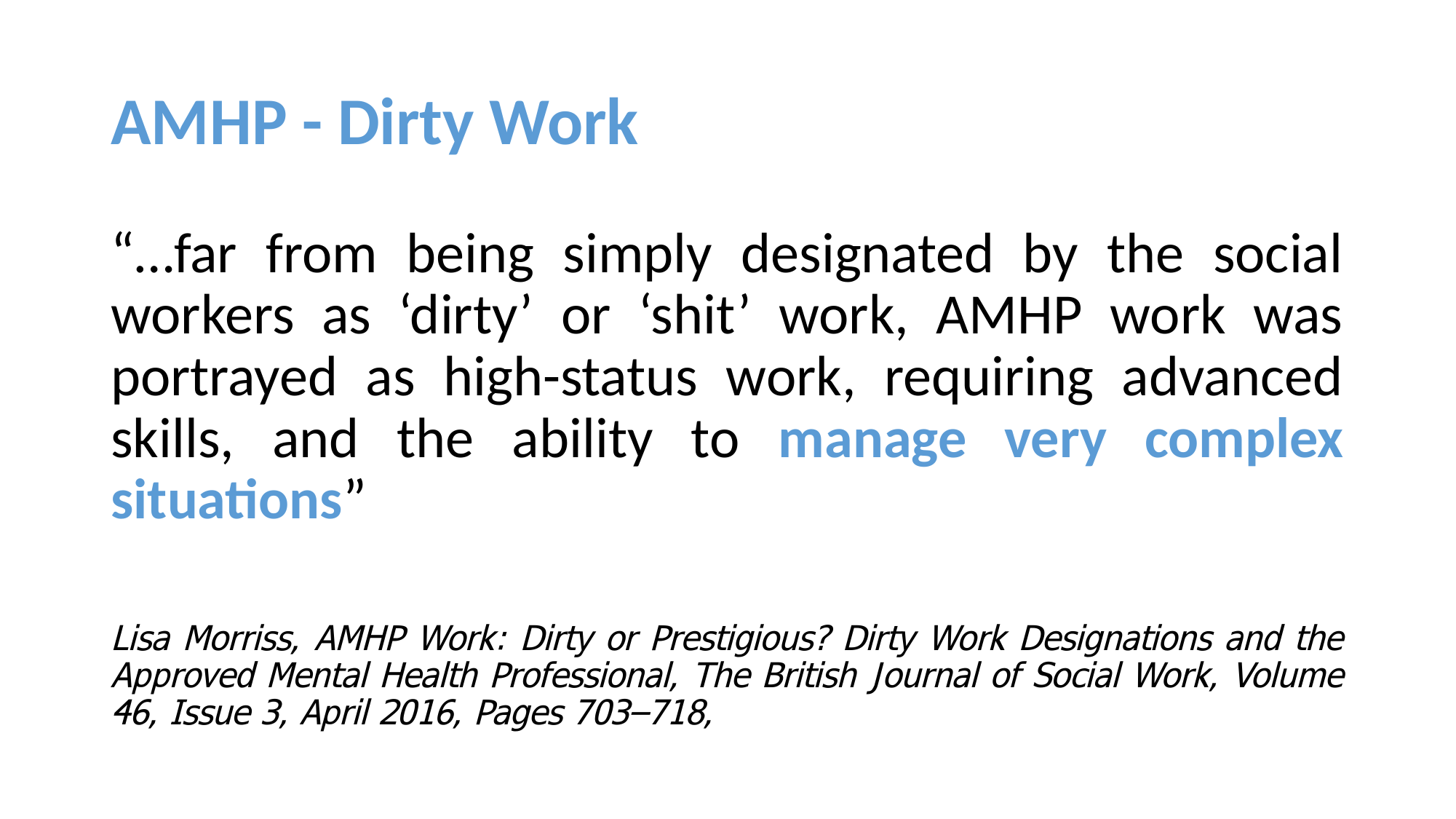

# AMHP - Dirty Work
“…far from being simply designated by the social workers as ‘dirty’ or ‘shit’ work, AMHP work was portrayed as high-status work, requiring advanced skills, and the ability to manage very complex situations”

Lisa Morriss, AMHP Work: Dirty or Prestigious? Dirty Work Designations and the Approved Mental Health Professional, The British Journal of Social Work, Volume 46, Issue 3, April 2016, Pages 703–718,